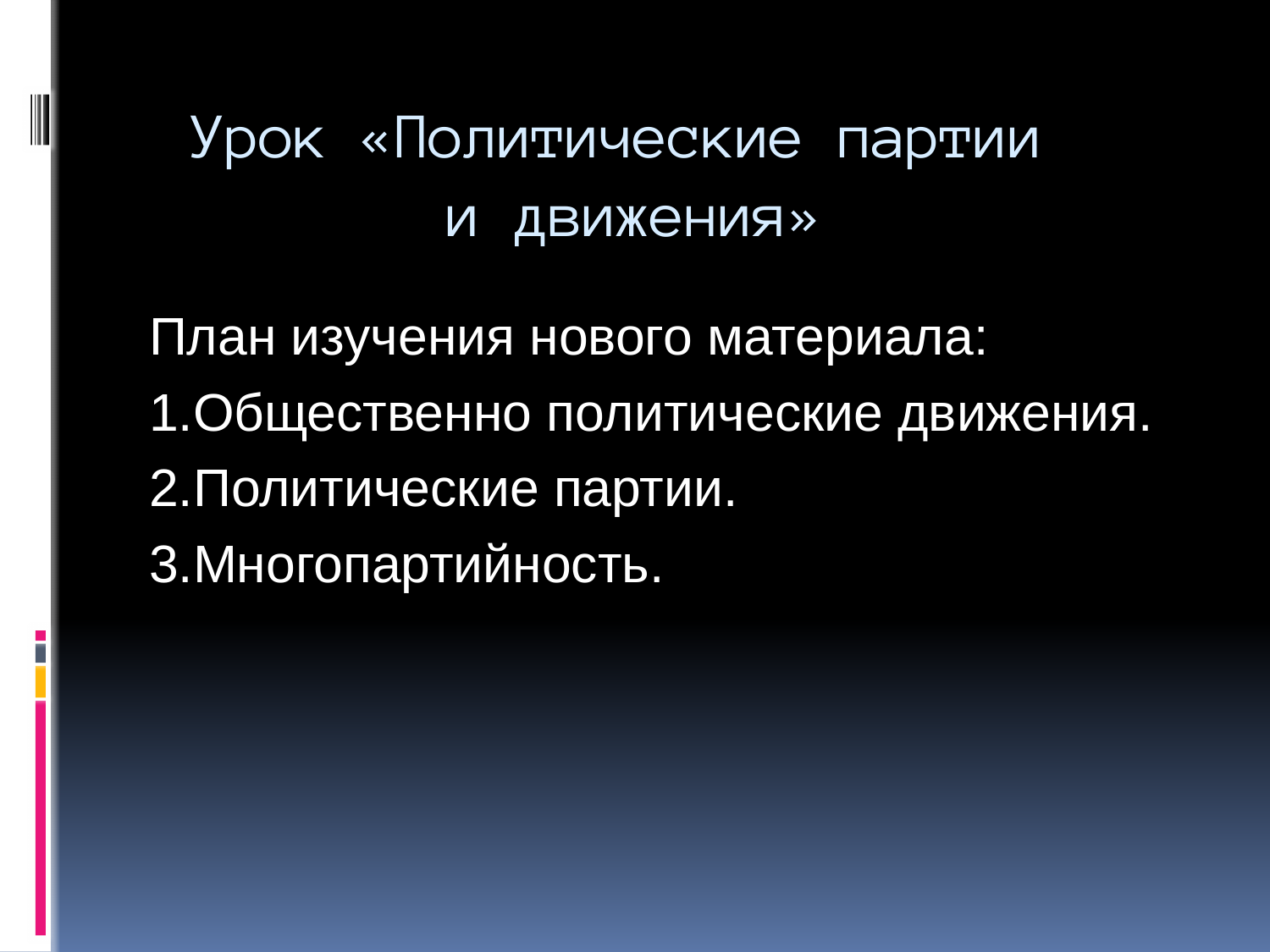

# Урок «Политические партии и движения»
План изучения нового материала:
1.Общественно политические движения.
2.Политические партии.
3.Многопартийность.